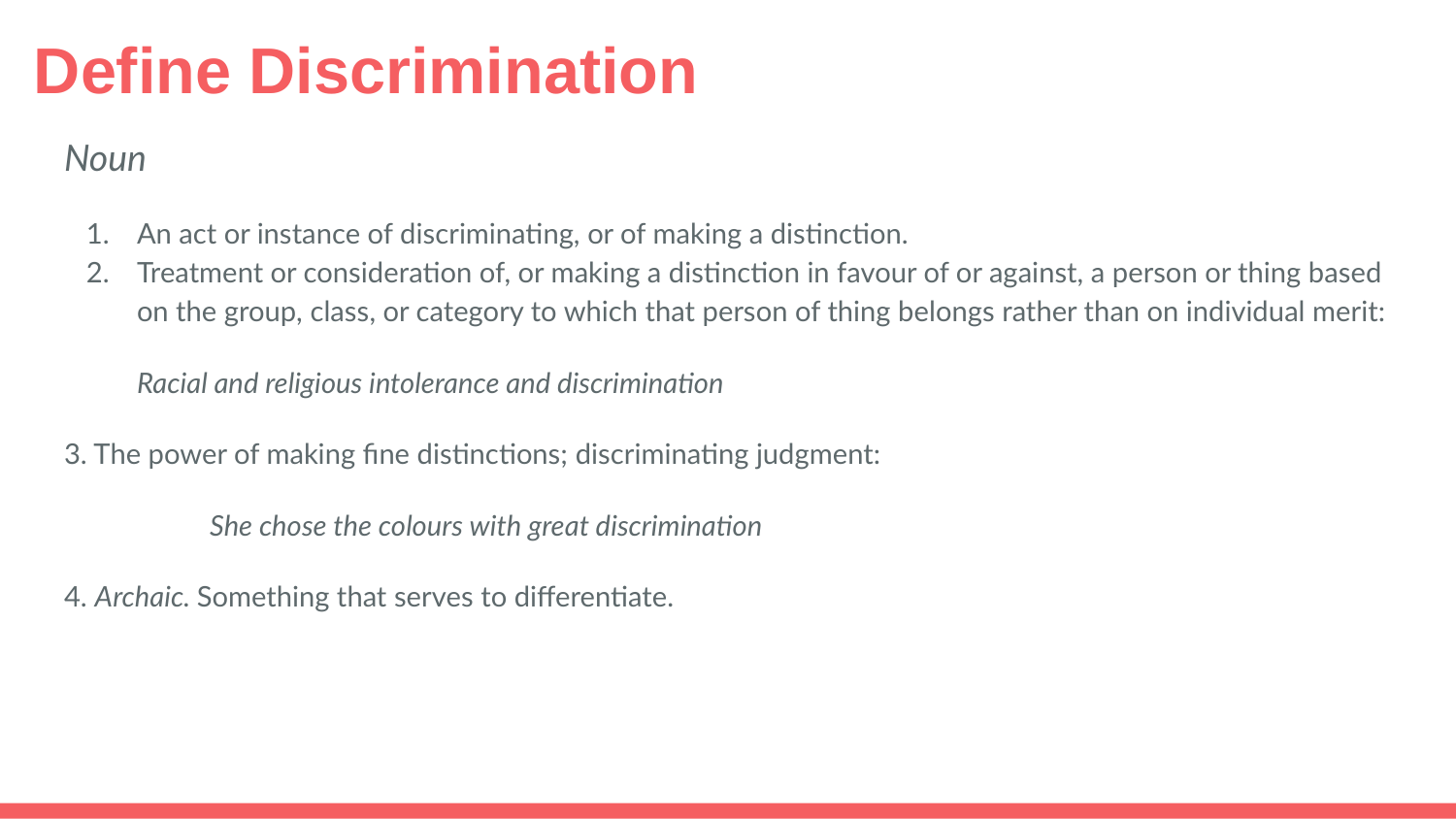

# Define Discrimination
Noun
An act or instance of discriminating, or of making a distinction.
Treatment or consideration of, or making a distinction in favour of or against, a person or thing based on the group, class, or category to which that person of thing belongs rather than on individual merit:
Racial and religious intolerance and discrimination
3. The power of making fine distinctions; discriminating judgment:
	She chose the colours with great discrimination
4. Archaic. Something that serves to differentiate.